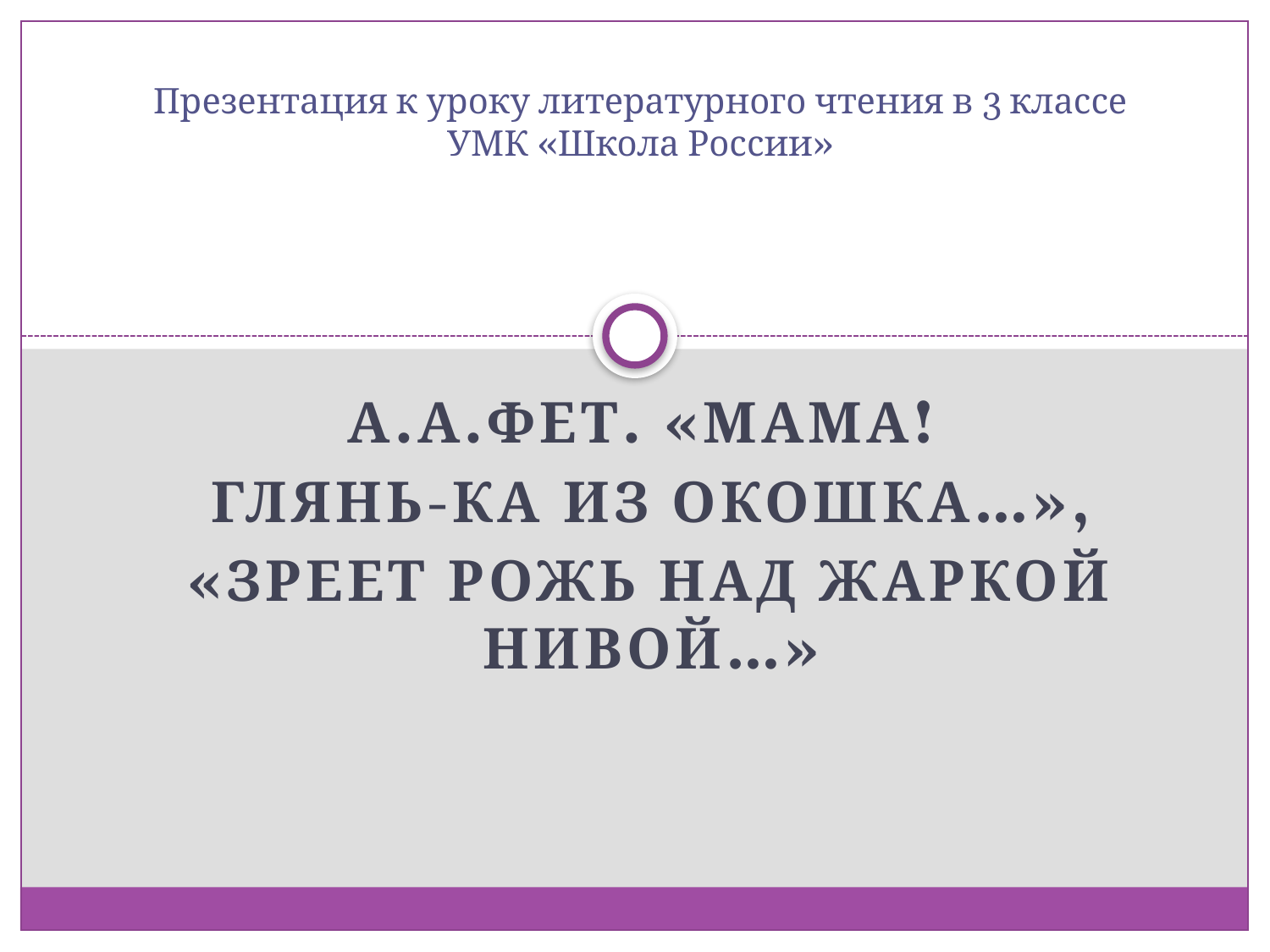

# Презентация к уроку литературного чтения в 3 классе УМК «Школа России»
А.А.Фет. «Мама!
Глянь-ка из окошка…»,
«Зреет рожь над жаркой нивой…»